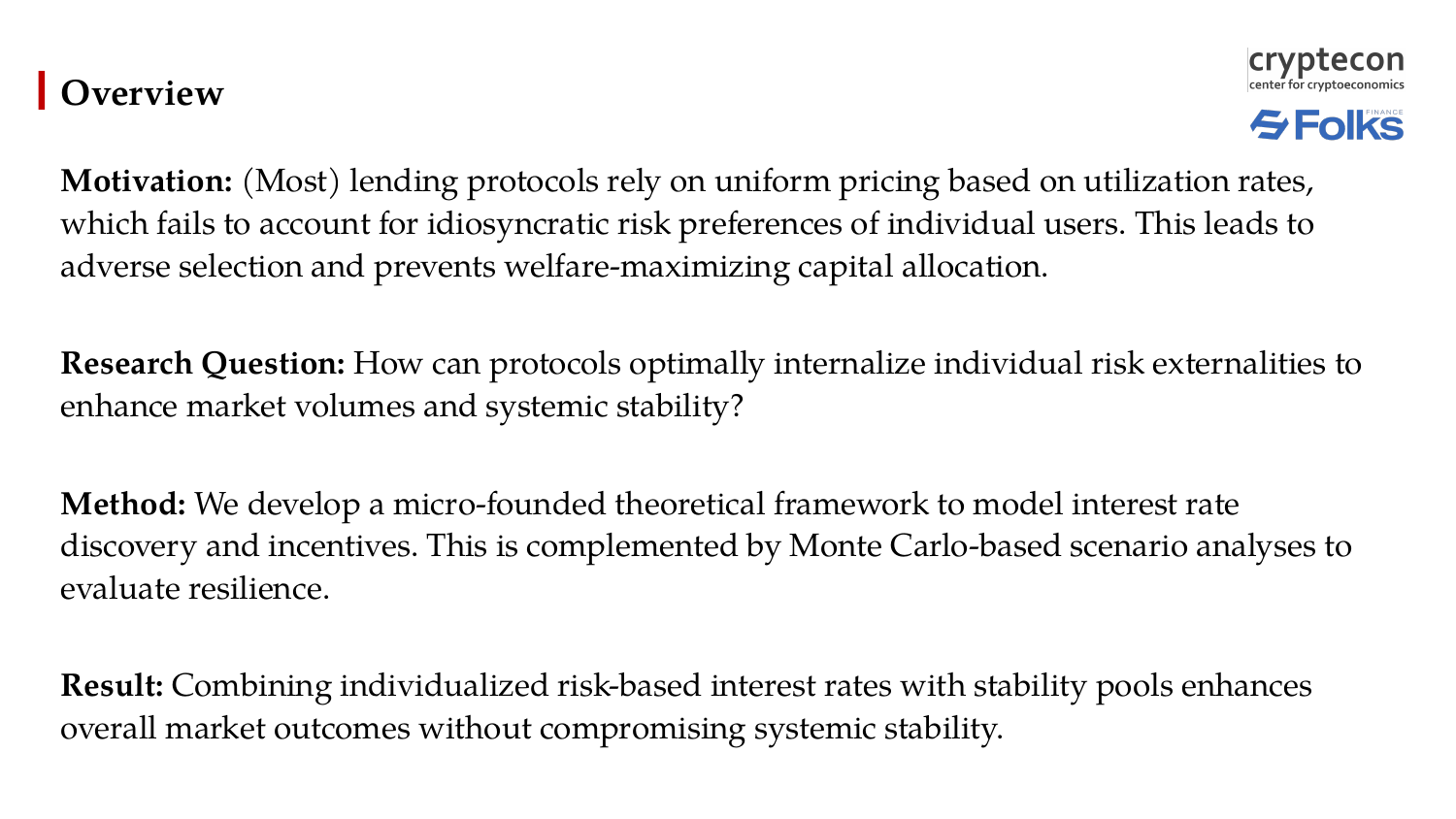

# Overview
Motivation: (Most) lending protocols rely on uniform pricing based on utilization rates, which fails to account for idiosyncratic risk preferences of individual users. This leads to adverse selection and prevents welfare-maximizing capital allocation.

Research Question: How can protocols optimally internalize individual risk externalities to enhance market volumes and systemic stability?

Method: We develop a micro-founded theoretical framework to model interest rate discovery and incentives. This is complemented by Monte Carlo-based scenario analyses to evaluate resilience.

Result: Combining individualized risk-based interest rates with stability pools enhances overall market outcomes without compromising systemic stability.